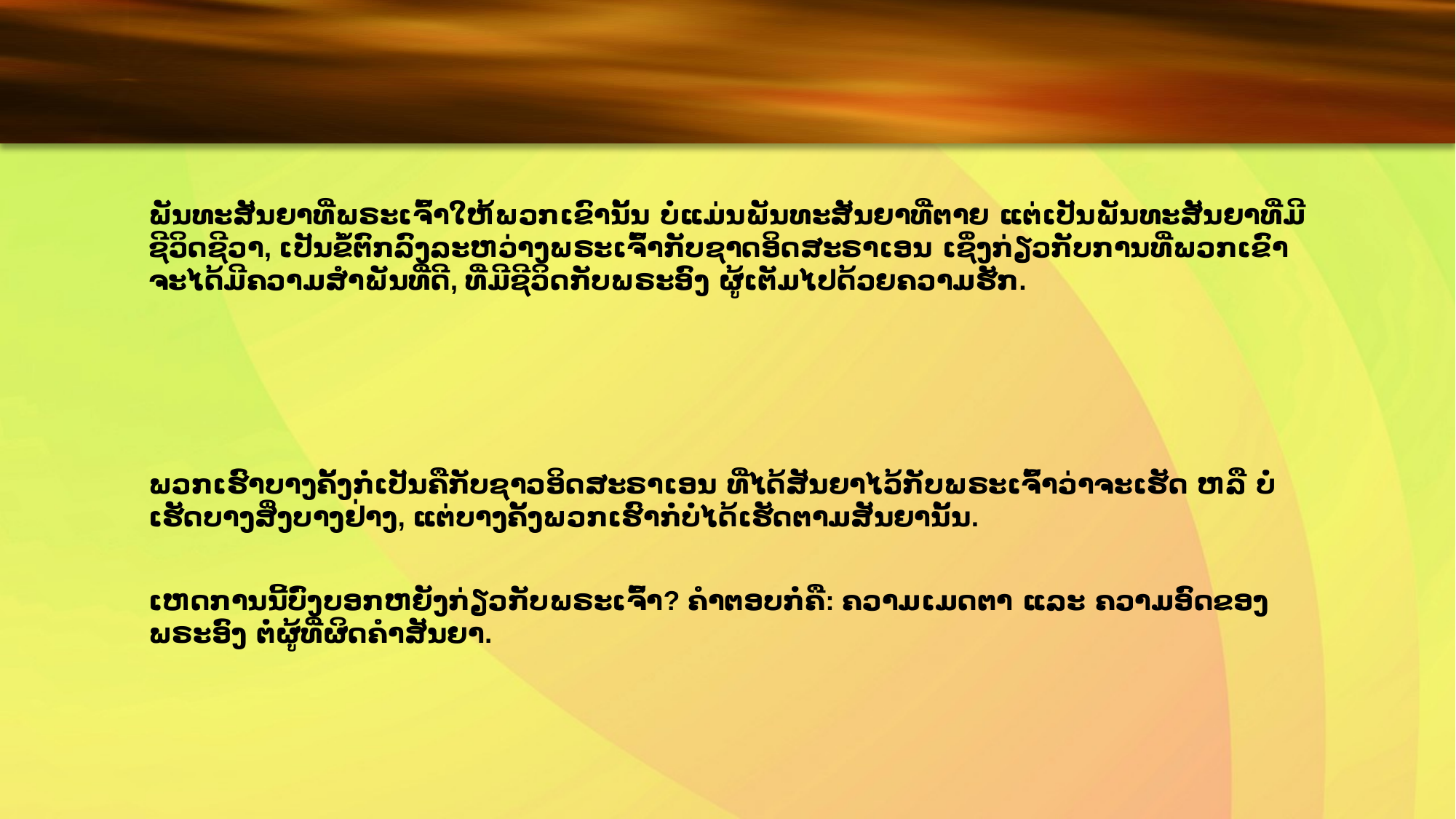

ພັນທະສັນຍາທີ່ພຣະເຈົ້າໃຫ້ພວກເຂົານັ້ນ ບໍ່ແມ່ນພັນທະສັນຍາທີ່ຕາຍ ແຕ່ເປັນພັນທະສັນຍາທີ່ມີຊີວິດຊີວາ, ເປັນຂໍ້ຕົກລົງລະຫວ່າງພຣະເຈົ້າກັບຊາດອິດສະຣາເອນ ເຊິ່ງກ່ຽວກັບການທີ່ພວກເຂົາຈະໄດ້ມີຄວາມສໍາພັນທີ່ດີ, ທີ່ມີຊີວິດກັບພຣະອົງ ຜູ້ເຕັມໄປດ້ວຍຄວາມຮັກ.
ພວກເຮົາບາງຄັ້ງກໍ່ເປັນຄືກັບຊາວອິດສະຣາເອນ ທີ່ໄດ້ສັນຍາໄວ້ກັບພຣະເຈົ້າວ່າຈະເຮັດ ຫລື ບໍ່ເຮັດບາງສິ່ງບາງຢ່າງ, ແຕ່ບາງຄັ້ງພວກເຮົາກໍ່ບໍ່ໄດ້ເຮັດຕາມສັນຍານັ້ນ.

ເຫດການນີ້ບົ່ງບອກຫຍັງກ່ຽວກັບພຣະເຈົ້າ? ຄໍາຕອບກໍ່ຄື: ຄວາມເມດຕາ ແລະ ຄວາມອົດຂອງພຣະອົງ ຕໍ່ຜູ້ທີ່ຜິດຄໍາສັນຍາ.